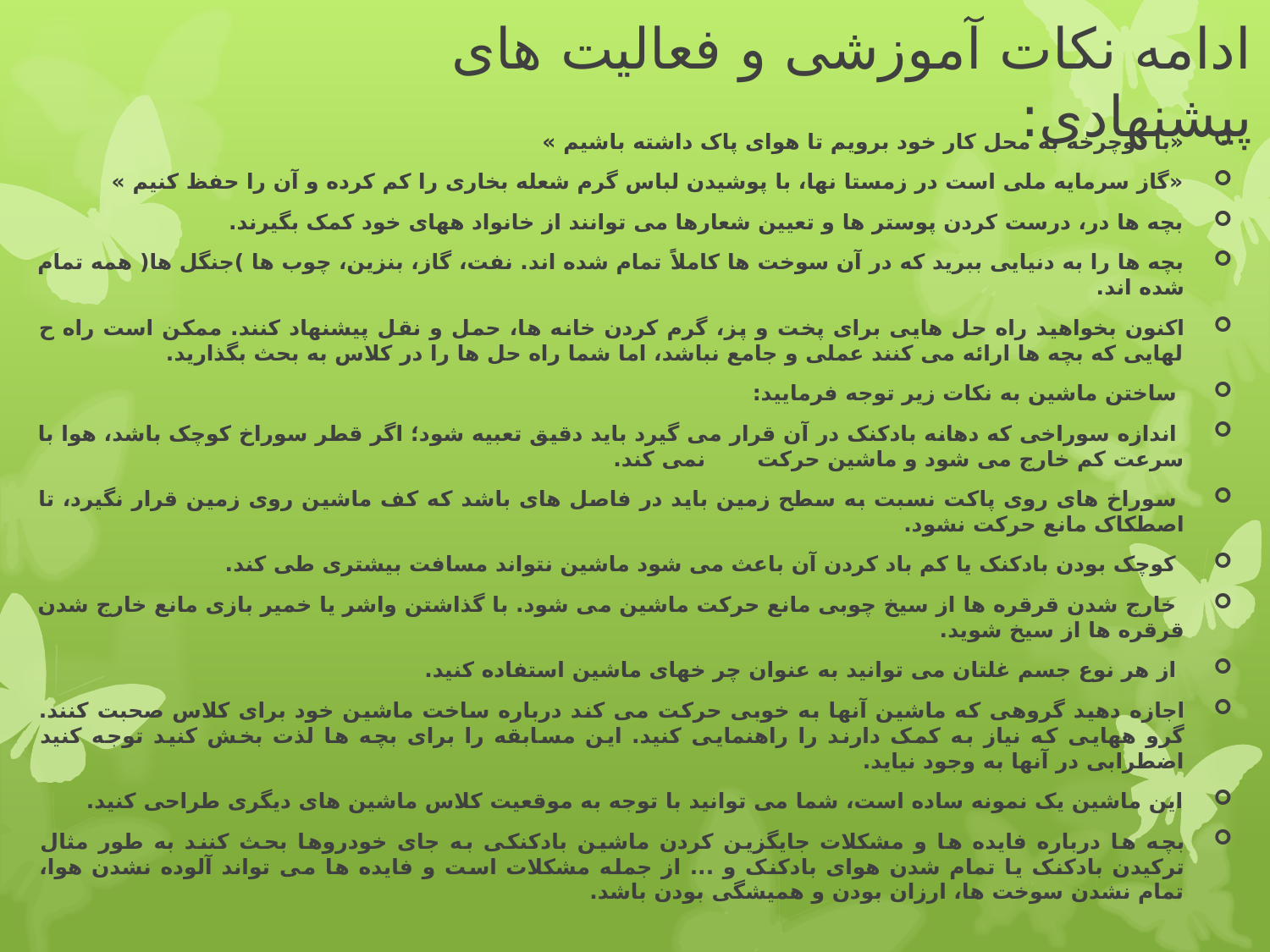

# ادامه نکات آموزشی و فعالیت های پیشنهادی:
«با دوچرخه به محل کار خود برویم تا هوای پاک داشته باشیم »
«گاز سرمایه ملی است در زمستا نها، با پوشیدن لباس گرم شعله بخاری را کم کرده و آن را حفظ کنیم »
بچه ها در، درست کردن پوستر ها و تعیین شعارها می توانند از خانواد ههای خود کمک بگیرند.
بچه ها را به دنیایی ببرید که در آن سوخت ها کاملاً تمام شده اند. نفت، گاز، بنزین، چوب ها )جنگل ها( همه تمام شده اند.
اکنون بخواهید راه حل هایی برای پخت و پز، گرم کردن خانه ها، حمل و نقل پیشنهاد کنند. ممکن است راه ح لهایی که بچه ها ارائه می کنند عملی و جامع نباشد، اما شما راه حل ها را در کلاس به بحث بگذارید.
 ساختن ماشین به نکات زیر توجه فرمایید:
 اندازه سوراخی که دهانه بادکنک در آن قرار می گیرد باید دقیق تعبیه شود؛ اگر قطر سوراخ کوچک باشد، هوا با سرعت کم خارج می شود و ماشین حرکت       نمی کند.
 سوراخ های روی پاکت نسبت به سطح زمین باید در فاصل های باشد که کف ماشین روی زمین قرار نگیرد، تا اصطکاک مانع حرکت نشود.
 کوچک بودن بادکنک یا کم باد کردن آن باعث می شود ماشین نتواند مسافت بیشتری طی کند.
 خارج شدن قرقره ها از سیخ چوبی مانع حرکت ماشین می شود. با گذاشتن واشر یا خمیر بازی مانع خارج شدن قرقره ها از سیخ شوید.
 از هر نوع جسم غلتان می توانید به عنوان چر خهای ماشین استفاده کنید.
اجازه دهید گروهی که ماشین آنها به خوبی حرکت می کند درباره ساخت ماشین خود برای کلاس صحبت کنند. گرو ههایی که نیاز به کمک دارند را راهنمایی کنید. این مسابقه را برای بچه ها لذت بخش کنید توجه کنید اضطرابی در آنها به وجود نیاید.
این ماشین یک نمونه ساده است، شما می توانید با توجه به موقعیت کلاس ماشین های دیگری طراحی کنید.
بچه ها درباره فایده ها و مشکلات جایگزین کردن ماشین بادکنکی به جای خودروها بحث کنند به طور مثال ترکیدن بادکنک یا تمام شدن هوای بادکنک و ... از جمله مشکلات است و فایده ها می تواند آلوده نشدن هوا، تمام نشدن سوخت ها، ارزان بودن و همیشگی بودن باشد.